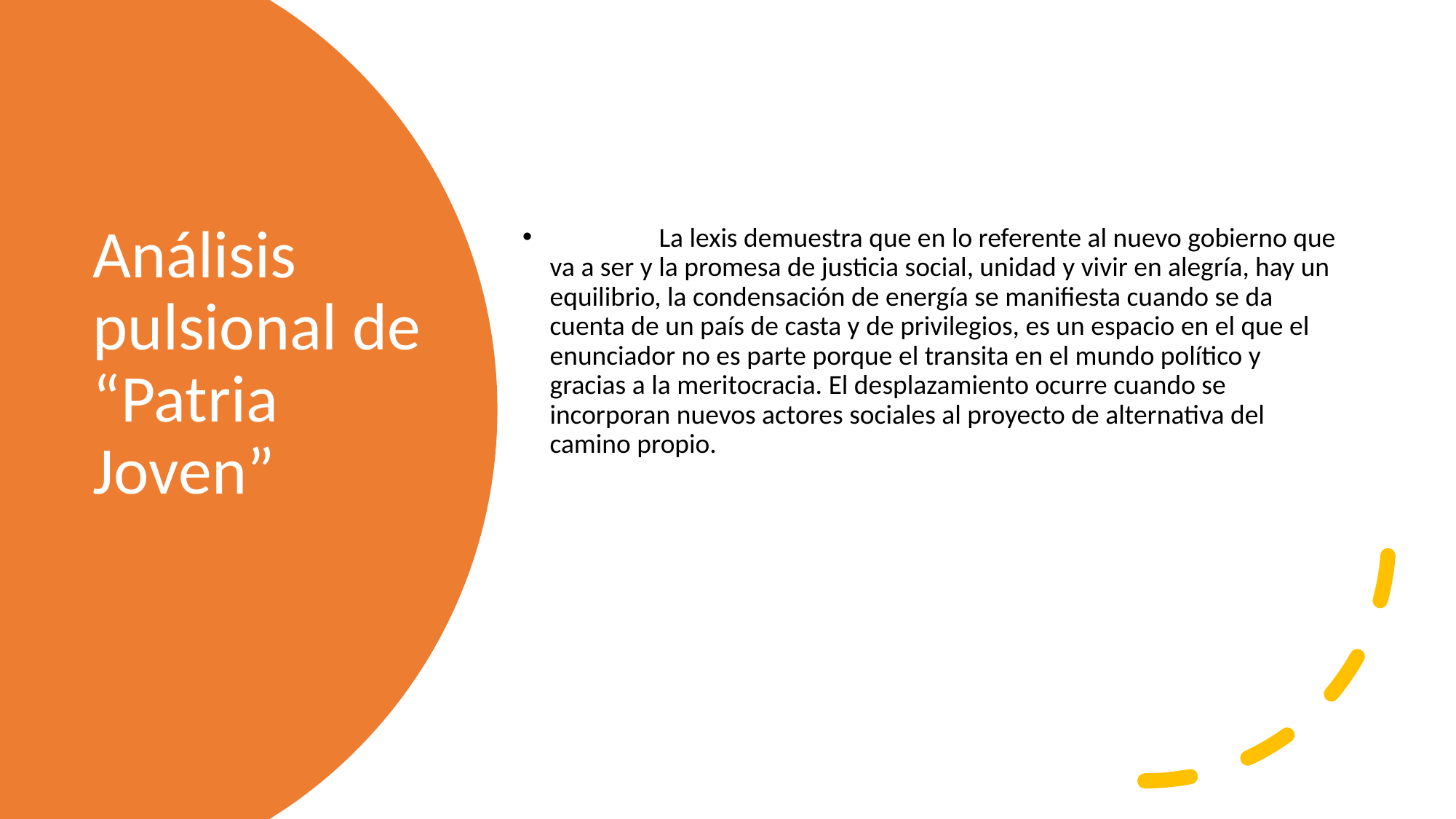

# Análisis pulsional de “Patria Joven”
	La lexis demuestra que en lo referente al nuevo gobierno que va a ser y la promesa de justicia social, unidad y vivir en alegría, hay un equilibrio, la condensación de energía se manifiesta cuando se da cuenta de un país de casta y de privilegios, es un espacio en el que el enunciador no es parte porque el transita en el mundo político y gracias a la meritocracia. El desplazamiento ocurre cuando se incorporan nuevos actores sociales al proyecto de alternativa del camino propio.